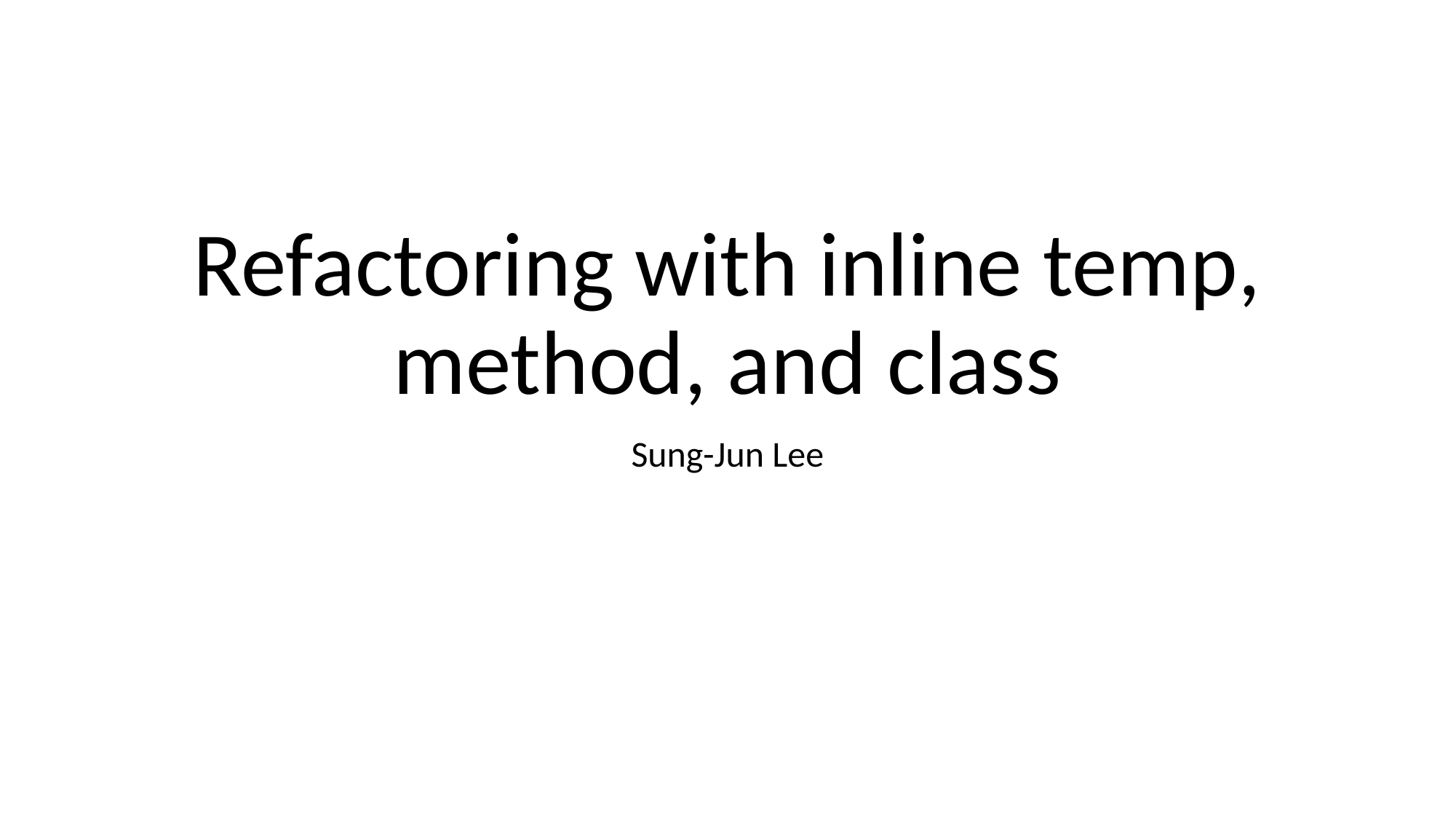

# Refactoring with inline temp, method, and class
Sung-Jun Lee